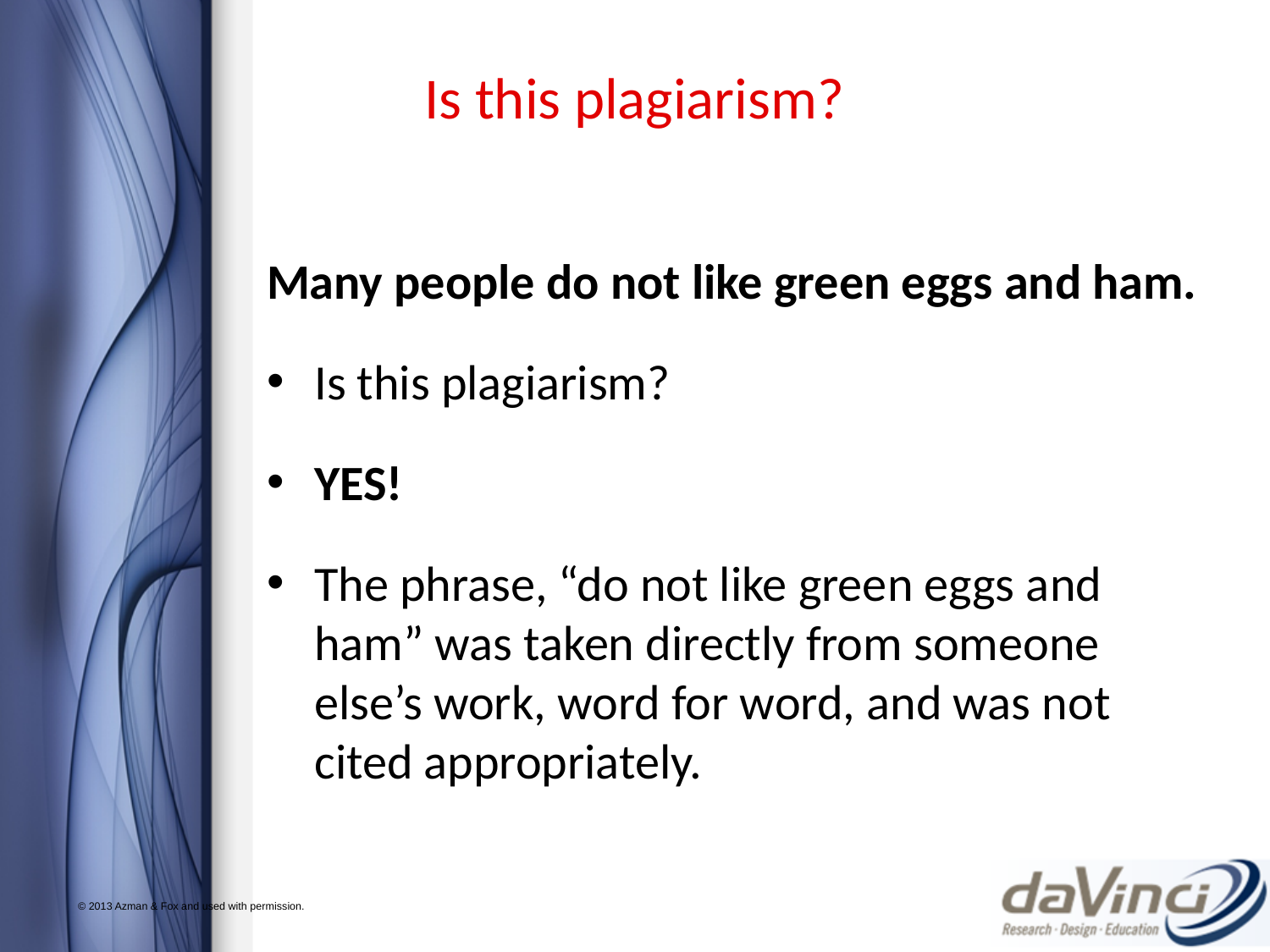

Is this plagiarism?
Many people do not like green eggs and ham.
Is this plagiarism?
YES!
The phrase, “do not like green eggs and ham” was taken directly from someone else’s work, word for word, and was not cited appropriately.

© 2013 Azman & Fox and used with permission.